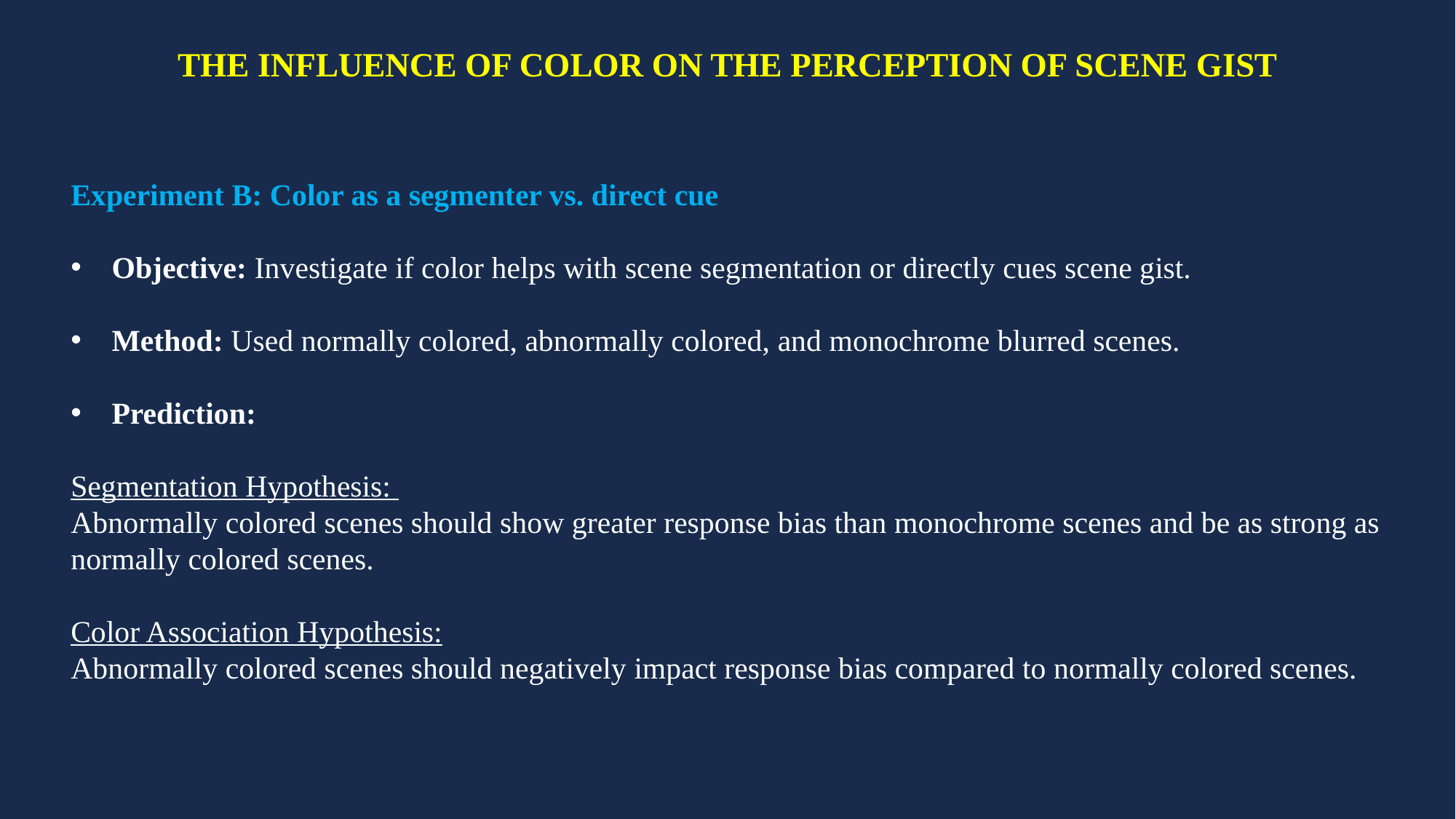

# THE INFLUENCE OF COLOR ON THE PERCEPTION OF SCENE GIST
Experiment B: Color as a segmenter vs. direct cue

Objective: Investigate if color helps with scene segmentation or directly cues scene gist.

Method: Used normally colored, abnormally colored, and monochrome blurred scenes.

Prediction:

Segmentation Hypothesis:
Abnormally colored scenes should show greater response bias than monochrome scenes and be as strong as normally colored scenes.

Color Association Hypothesis:
Abnormally colored scenes should negatively impact response bias compared to normally colored scenes.